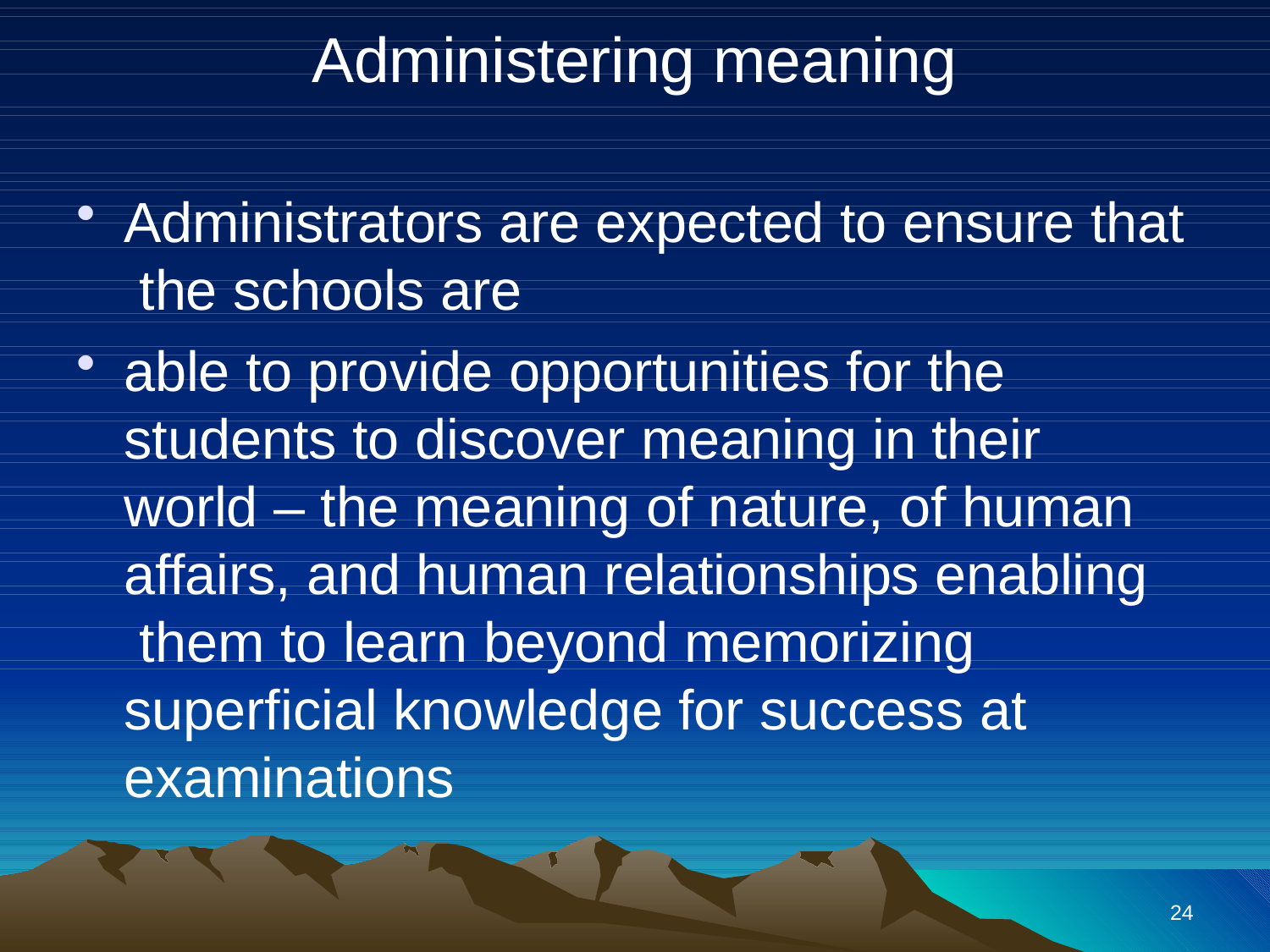

# Administering meaning
Administrators are expected to ensure that  the schools are
able to provide opportunities for the  students to discover meaning in their  world – the meaning of nature, of human  affairs, and human relationships enabling  them to learn beyond memorizing  superficial knowledge for success at  examinations

24